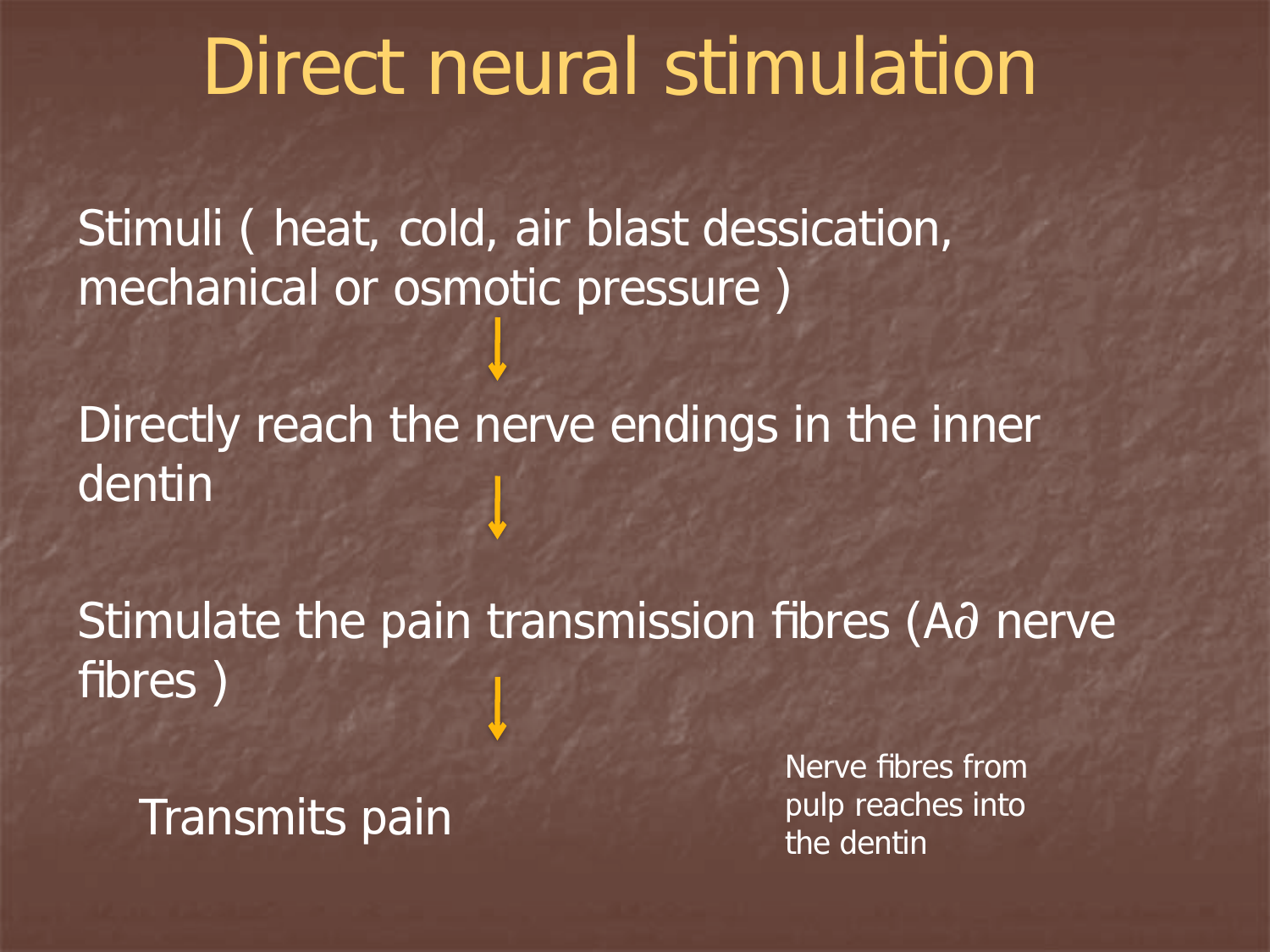

# Direct neural stimulation
	Stimuli ( heat, cold, air blast dessication, mechanical or osmotic pressure )

	Directly reach the nerve endings in the inner dentin

	Stimulate the pain transmission fibres (A∂ nerve fibres )

			    Transmits pain

Nerve fibres from pulp reaches into the dentin